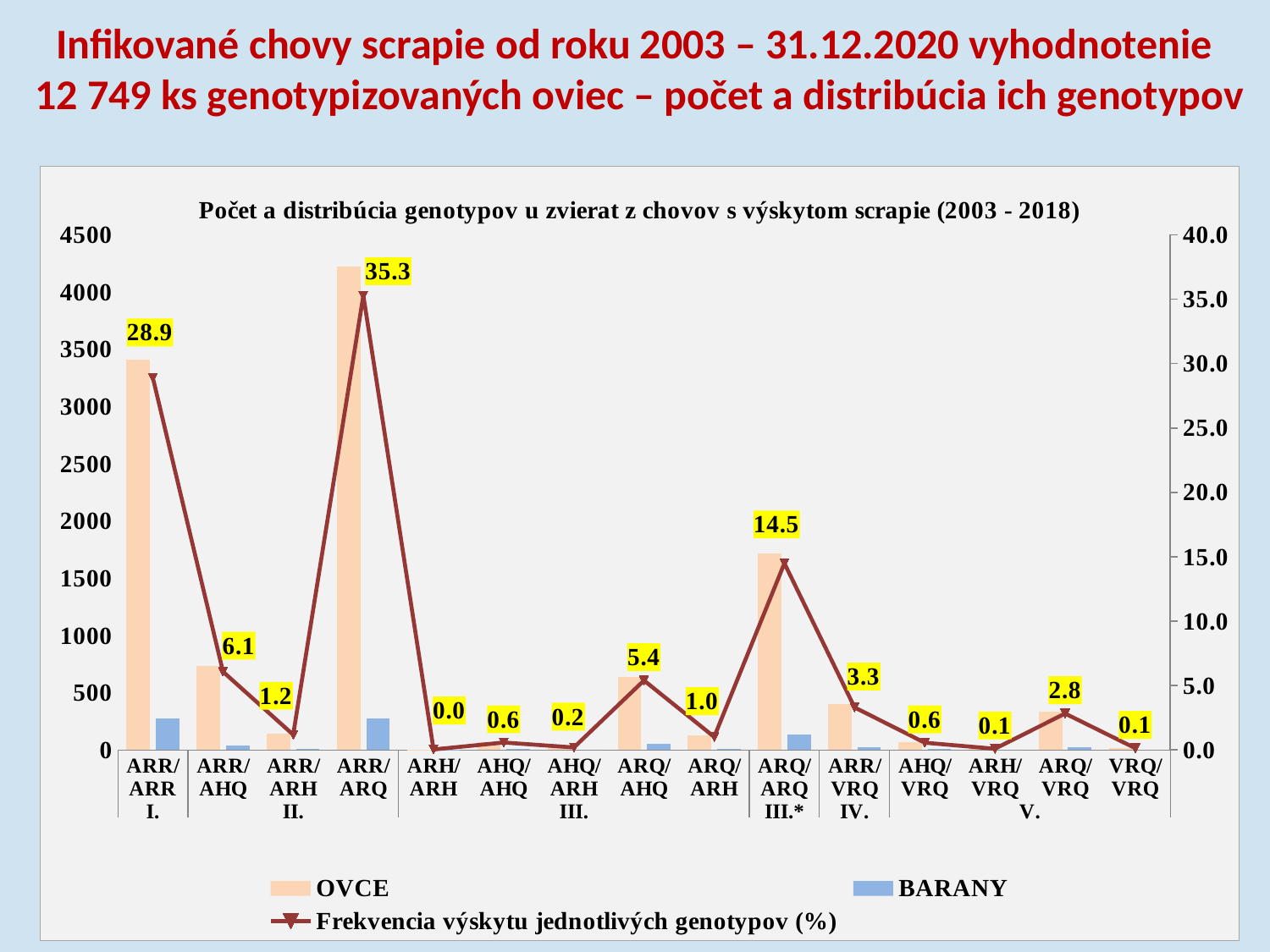

Infikované chovy scrapie od roku 2003 – 31.12.2020 vyhodnotenie
12 749 ks genotypizovaných oviec – počet a distribúcia ich genotypov

### Chart: Počet a distribúcia genotypov u zvierat z chovov s výskytom scrapie (2003 - 2018)

| Category |  |  | Frekvencia výskytu jednotlivých genotypov (%) |
|---|---|---|---|
| ARR/ARR | 3412.0 | 272.0 | 28.89638403012001 |
| ARR/AHQ | 733.0 | 41.0 | 6.071064397207624 |
| ARR/ARH | 145.0 | 5.0 | 1.1765628676758961 |
| ARR/ARQ | 4223.0 | 275.0 | 35.28119852537454 |
| ARH/ARH | 3.0 | 1.0 | 0.03137500980469056 |
| AHQ/AHQ | 67.0 | 6.0 | 0.5725939289356028 |
| AHQ/ARH | 24.0 | 0.0 | 0.18825005882814339 |
| ARQ/AHQ | 635.0 | 52.0 | 5.388657933955605 |
| ARQ/ARH | 123.0 | 5.0 | 1.004000313750098 |
| ARQ/ARQ | 1716.0 | 131.0 | 14.487410777315867 |
| ARR/VRQ | 399.0 | 22.0 | 3.302219781943682 |
| AHQ/VRQ | 65.0 | 6.0 | 0.5569064240332575 |
| ARH/VRQ | 11.0 | 0.0 | 0.08628127696289906 |
| ARQ/VRQ | 335.0 | 25.0 | 2.823750882422151 |
| VRQ/VRQ | 17.0 | 0.0 | 0.1333437916699349 |